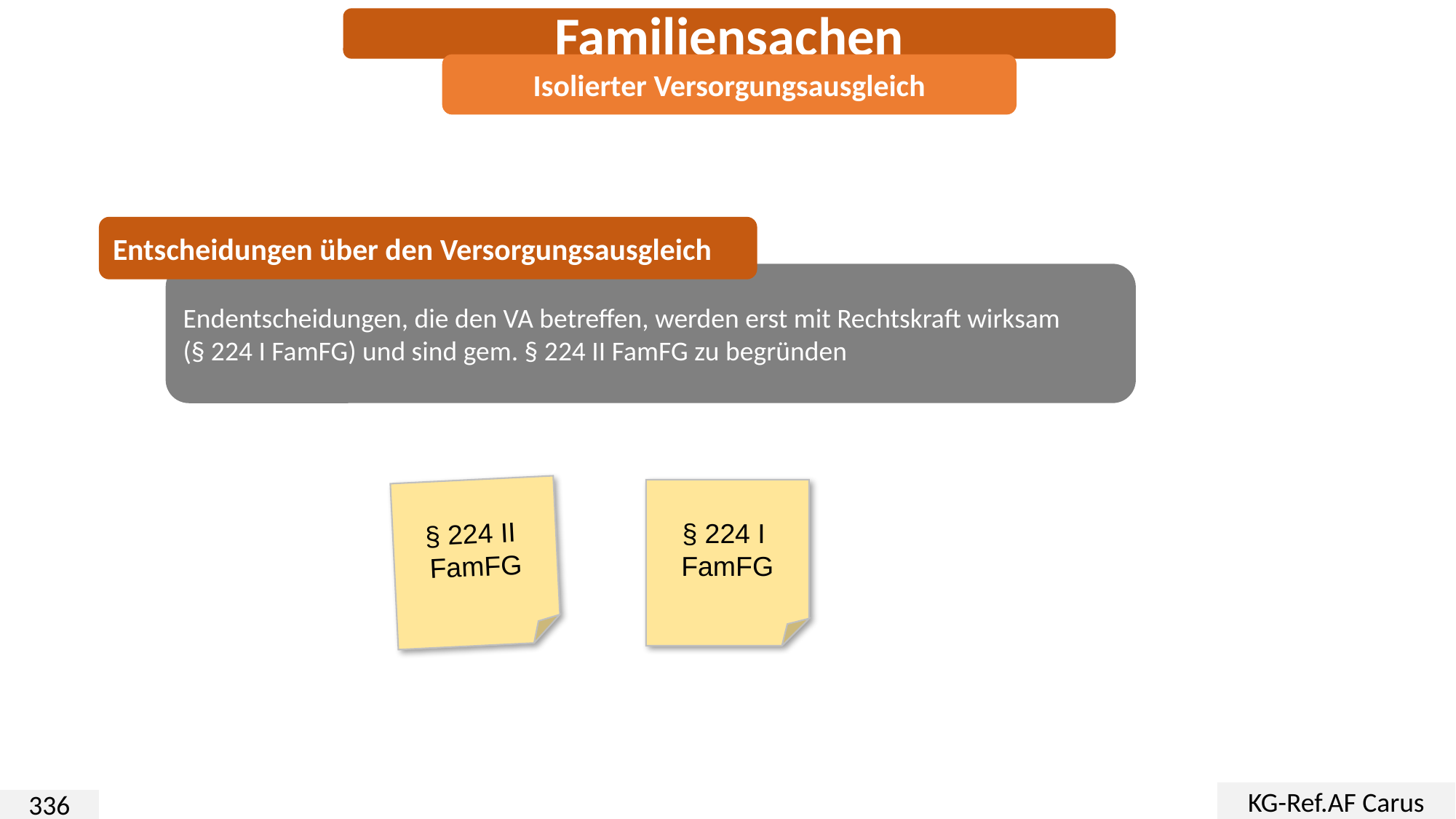

Familiensachen
Isolierter Versorgungsausgleich
Entscheidungen über den Versorgungsausgleich
Endentscheidungen, die den VA betreffen, werden erst mit Rechtskraft wirksam
(§ 224 I FamFG) und sind gem. § 224 II FamFG zu begründen
§ 224 I  FamFG
§ 224 II  FamFG
KG-Ref.AF Carus
336